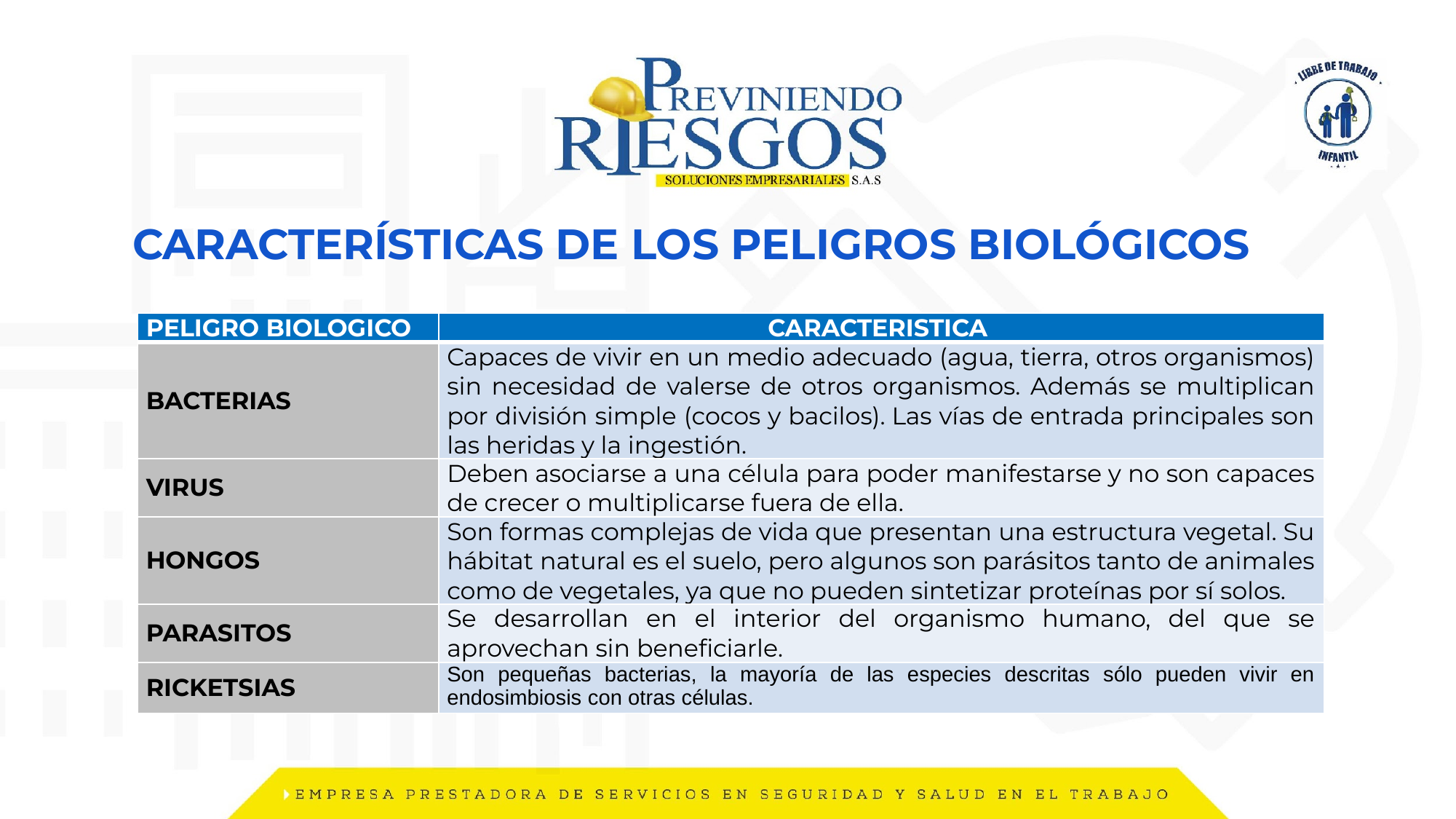

CARACTERÍSTICAS DE LOS PELIGROS BIOLÓGICOS
| PELIGRO BIOLOGICO | CARACTERISTICA |
| --- | --- |
| BACTERIAS | Capaces de vivir en un medio adecuado (agua, tierra, otros organismos) sin necesidad de valerse de otros organismos. Además se multiplican por división simple (cocos y bacilos). Las vías de entrada principales son las heridas y la ingestión. |
| VIRUS | Deben asociarse a una célula para poder manifestarse y no son capaces de crecer o multiplicarse fuera de ella. |
| HONGOS | Son formas complejas de vida que presentan una estructura vegetal. Su hábitat natural es el suelo, pero algunos son parásitos tanto de animales como de vegetales, ya que no pueden sintetizar proteínas por sí solos. |
| PARASITOS | Se desarrollan en el interior del organismo humano, del que se aprovechan sin beneficiarle. |
| RICKETSIAS | Son pequeñas bacterias, la mayoría de las especies descritas sólo pueden vivir en endosimbiosis con otras células. |